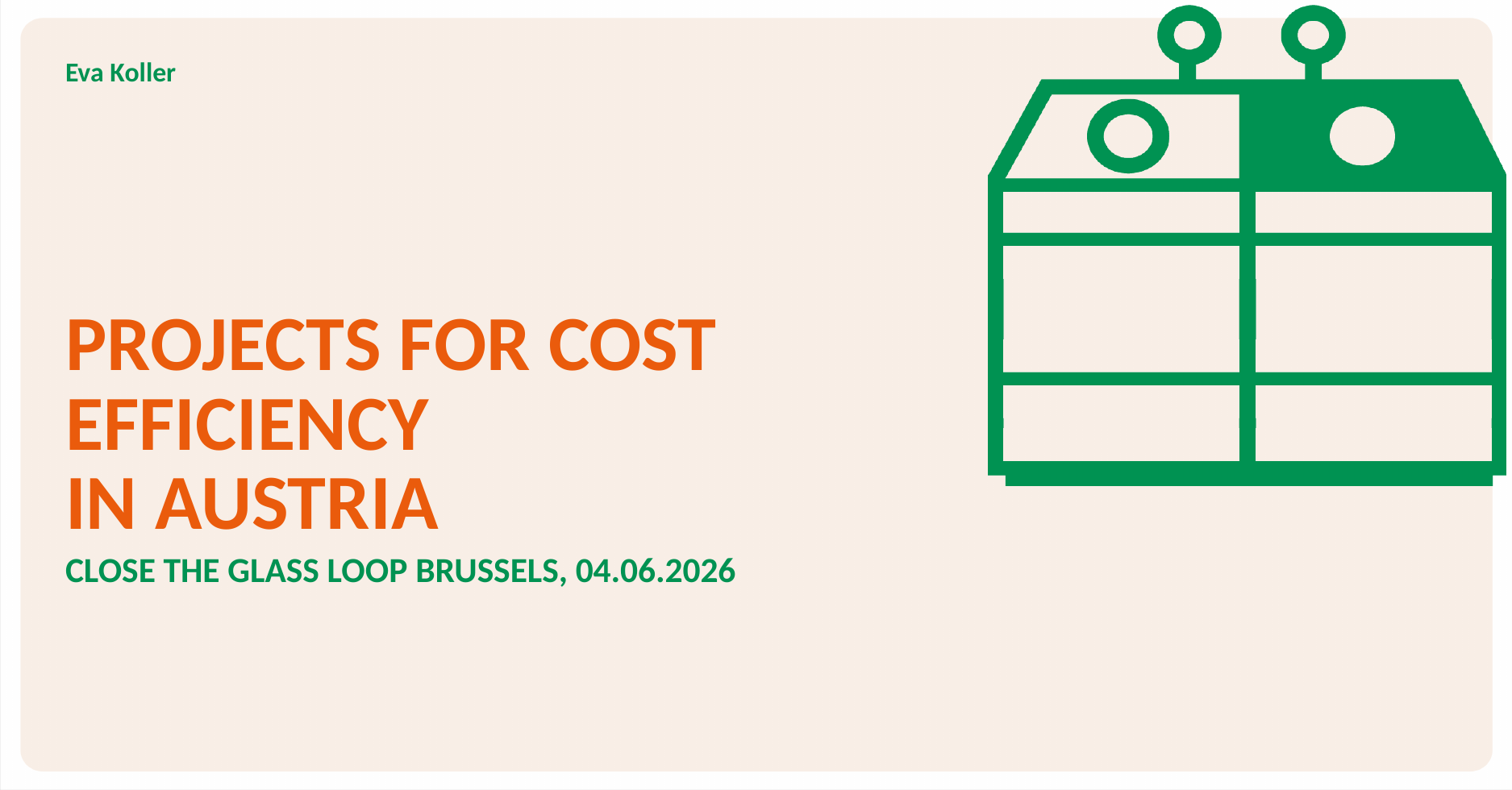

Eva Koller
# Projects for Cost efficiency in Austria
Close the Glass Loop Brussels, 04.06.2026